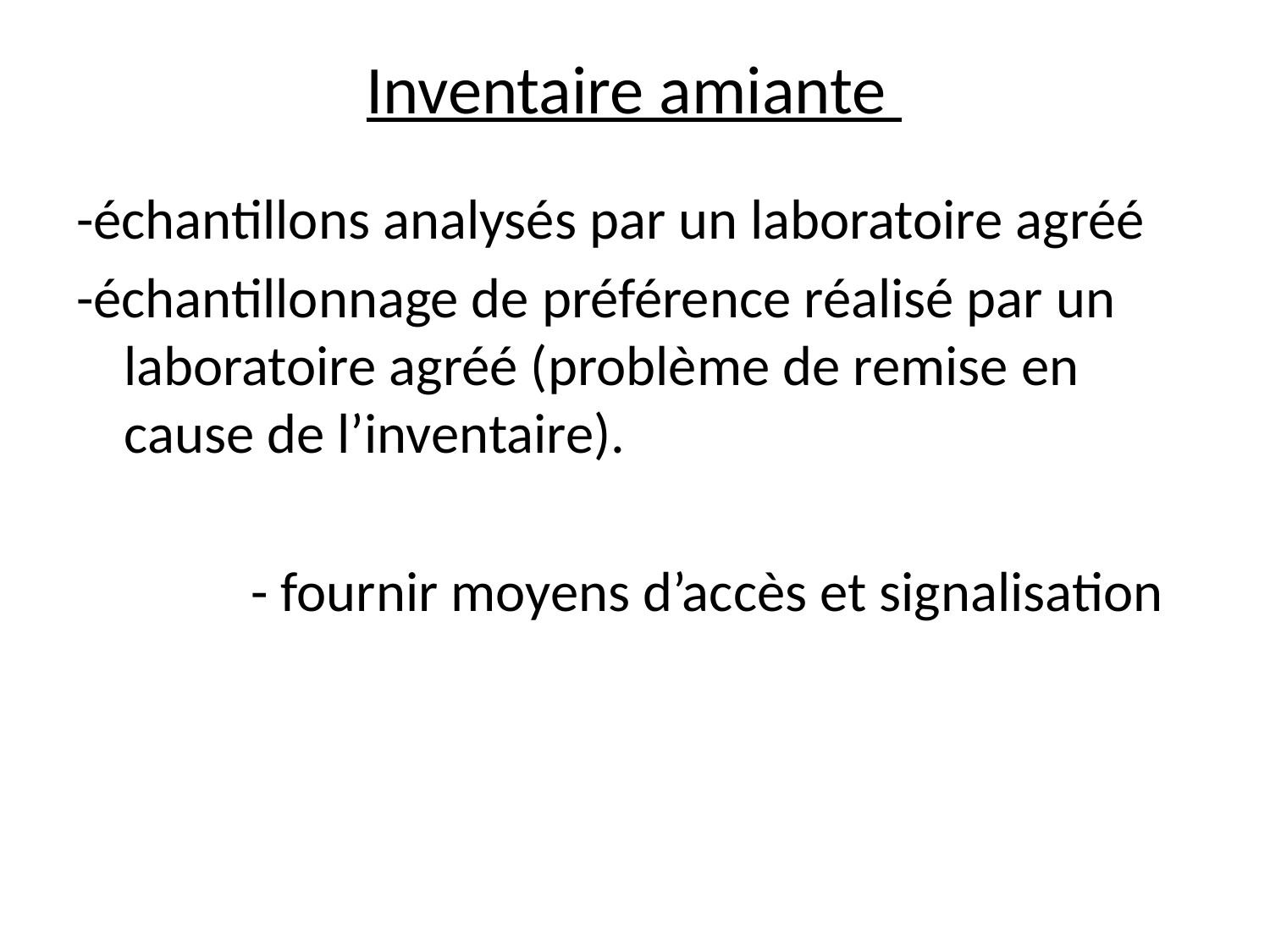

# Inventaire amiante
-échantillons analysés par un laboratoire agréé
-échantillonnage de préférence réalisé par un laboratoire agréé (problème de remise en cause de l’inventaire).

		- fournir moyens d’accès et signalisation